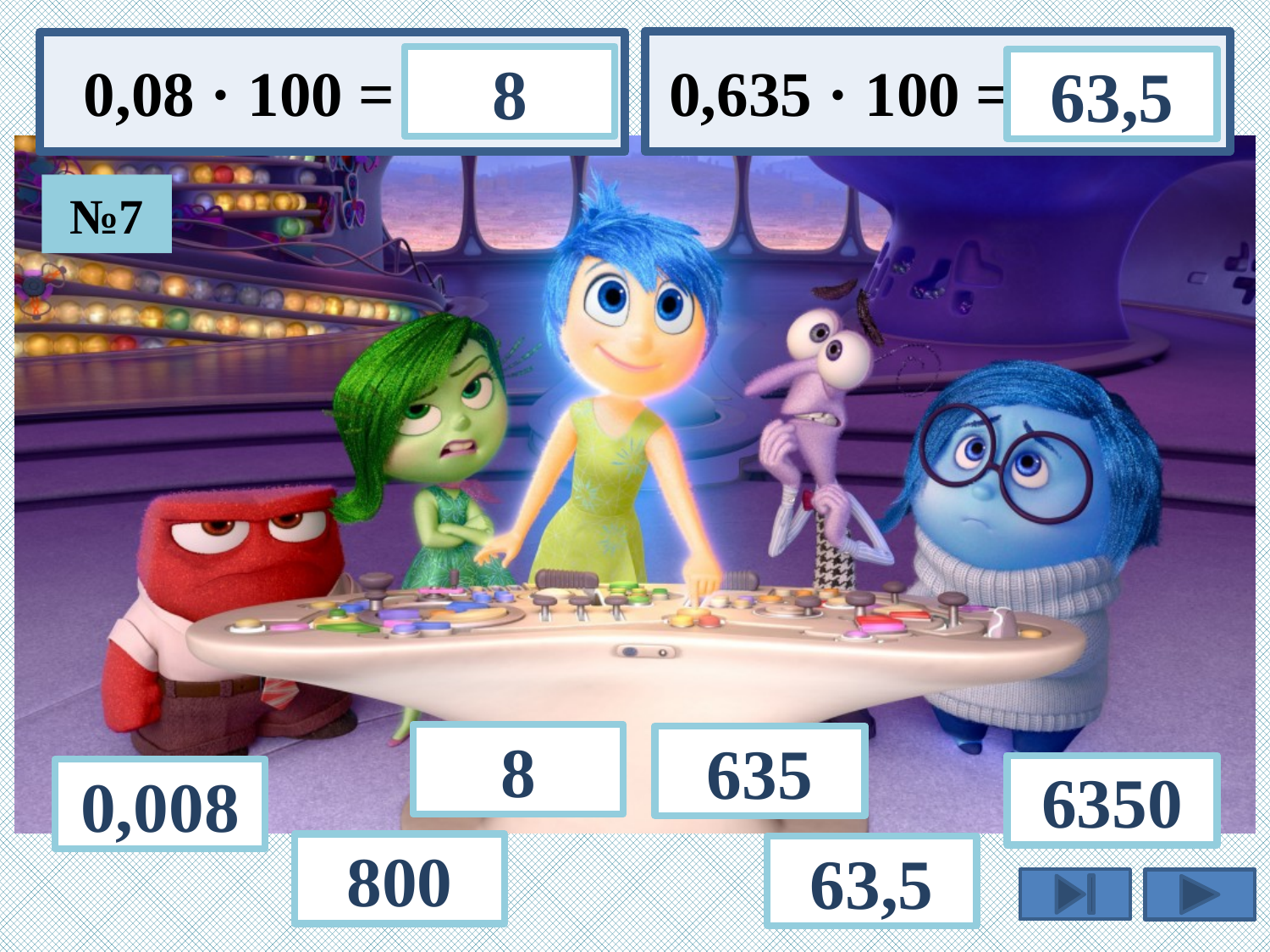

0,635 · 100 =
0,08 · 100 =
8
63,5
№7
8
635
6350
0,008
800
63,5